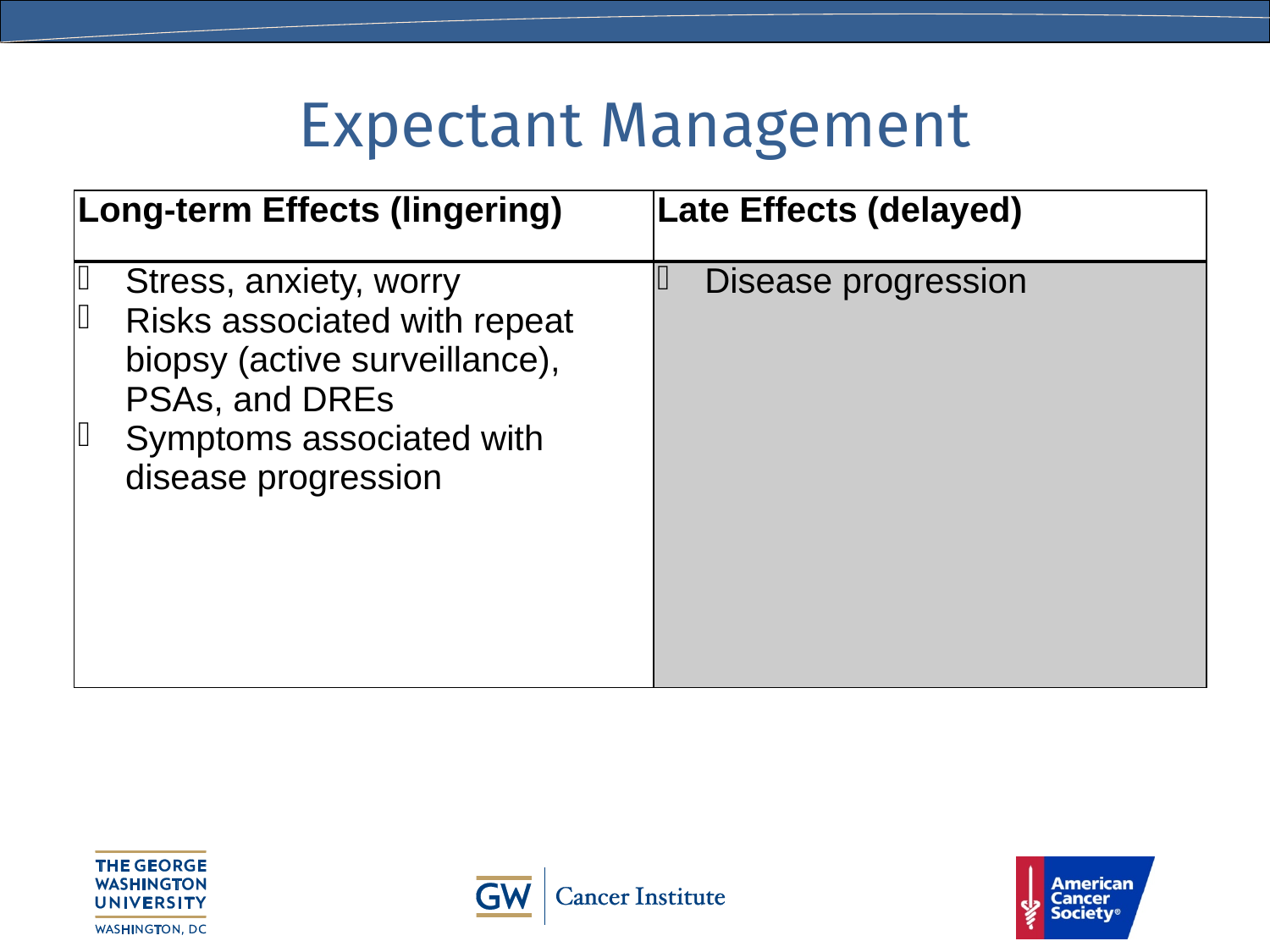

# Expectant Management
| Long-term Effects (lingering) | Late Effects (delayed) |
| --- | --- |
| Stress, anxiety, worry Risks associated with repeat biopsy (active surveillance), PSAs, and DREs Symptoms associated with disease progression | Disease progression |